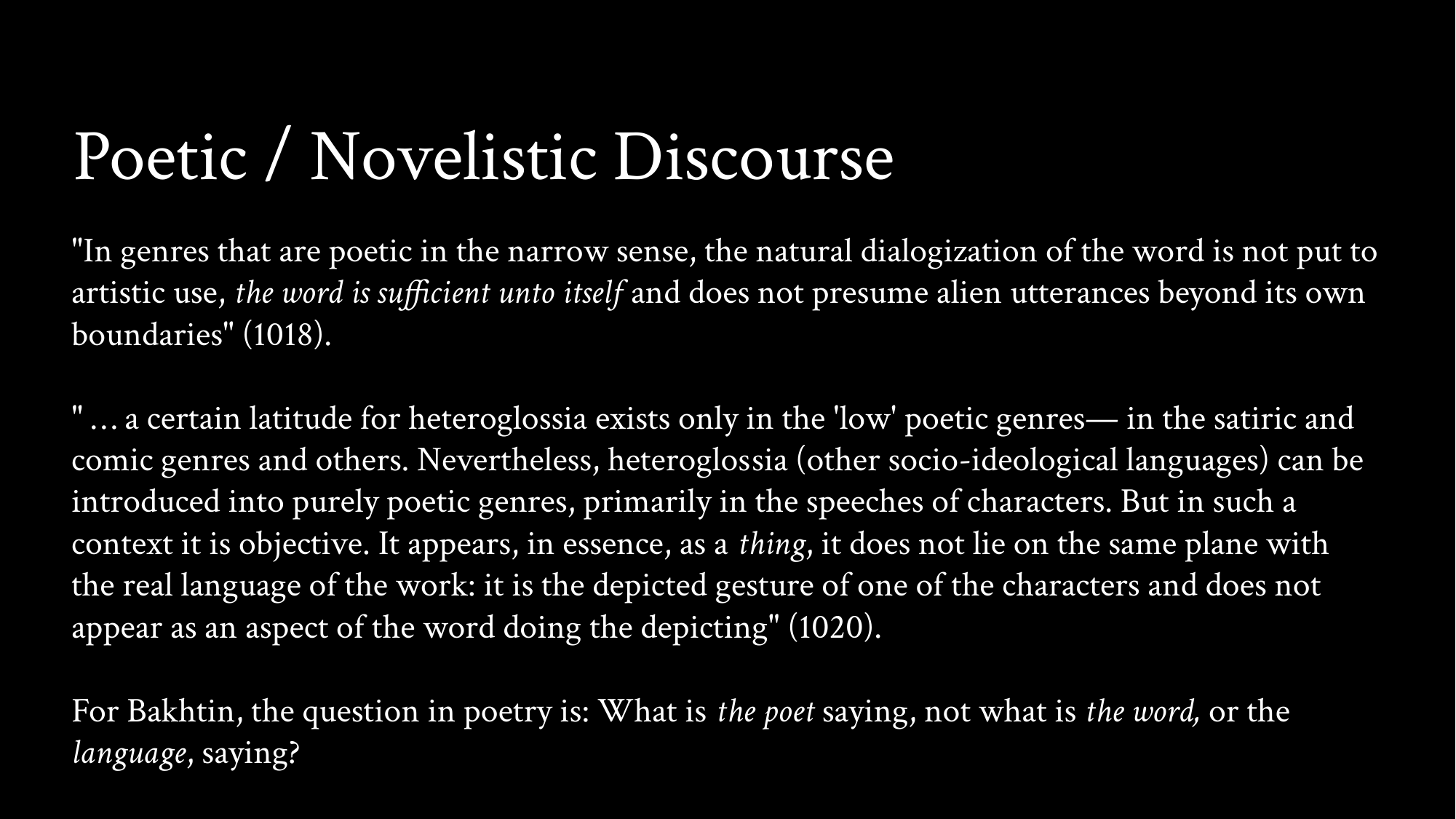

# Poetic / Novelistic Discourse
"In genres that are poetic in the narrow sense, the natural dialogization of the word is not put to artistic use, the word is sufficient unto itself and does not presume alien utterances beyond its own boundaries" (1018).

" … a certain latitude for heteroglossia exists only in the 'low' poetic genres— in the satiric and comic genres and others. Nevertheless, heteroglos­sia (other socio-ideological languages) can be introduced into purely poetic genres, primarily in the speeches of characters. But in such a context it is objective. It appears, in essence, as a thing, it does not lie on the same plane with the real language of the work: it is the depicted gesture of one of the characters and does not appear as an aspect of the word doing the depicting" (1020).

For Bakhtin, the question in poetry is: What is the poet saying, not what is the word, or the language, saying?